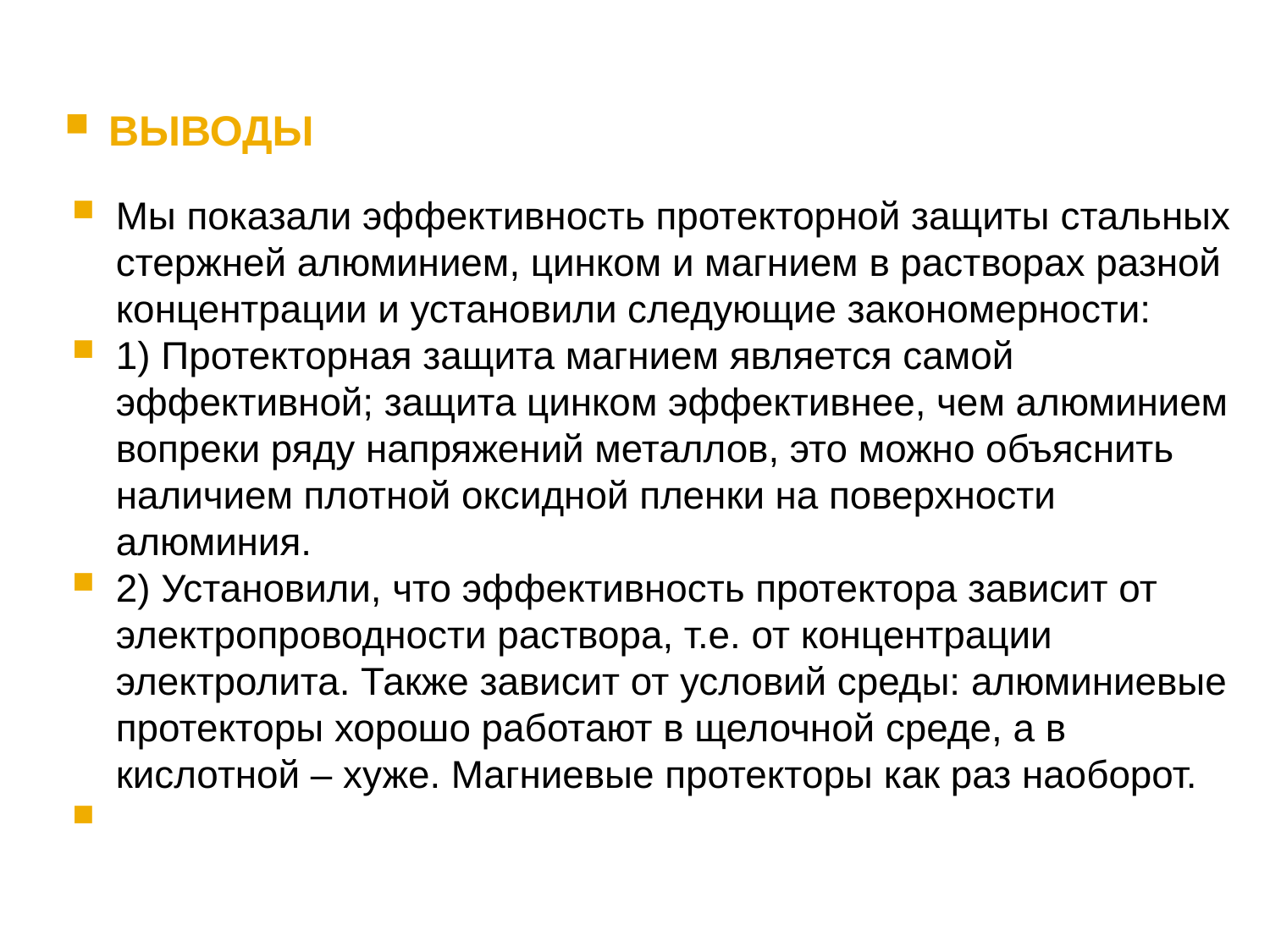

Выводы
Мы показали эффективность протекторной защиты стальных стержней алюминием, цинком и магнием в растворах разной концентрации и установили следующие закономерности:
1) Протекторная защита магнием является самой эффективной; защита цинком эффективнее, чем алюминием вопреки ряду напряжений металлов, это можно объяснить наличием плотной оксидной пленки на поверхности алюминия.
2) Установили, что эффективность протектора зависит от электропроводности раствора, т.е. от концентрации электролита. Также зависит от условий среды: алюминиевые протекторы хорошо работают в щелочной среде, а в кислотной – хуже. Магниевые протекторы как раз наоборот.